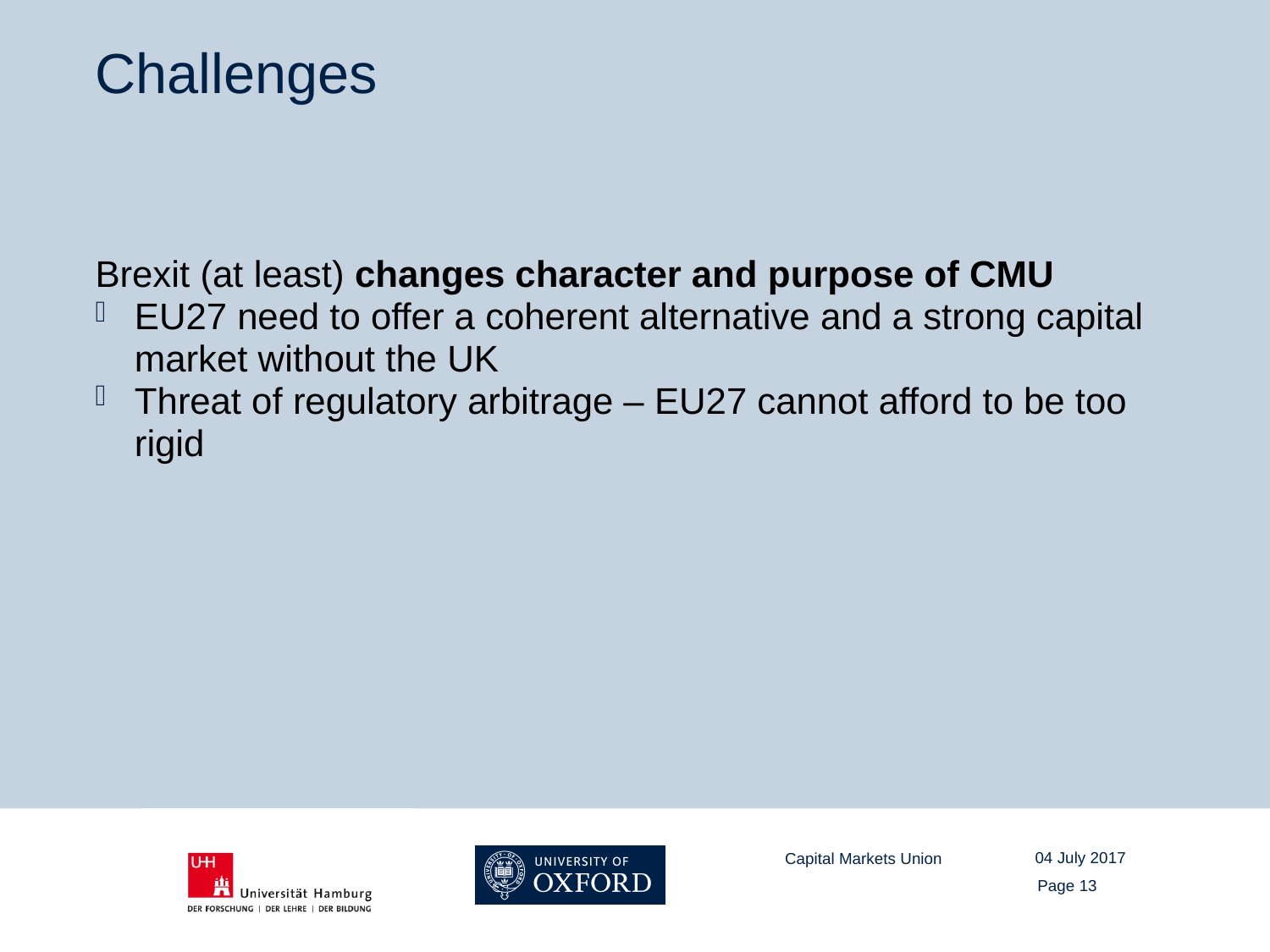

# Challenges

Brexit (at least) changes character and purpose of CMU
EU27 need to offer a coherent alternative and a strong capital market without the UK
Threat of regulatory arbitrage – EU27 cannot afford to be too rigid

04 July 2017
Capital Markets Union

Page 13